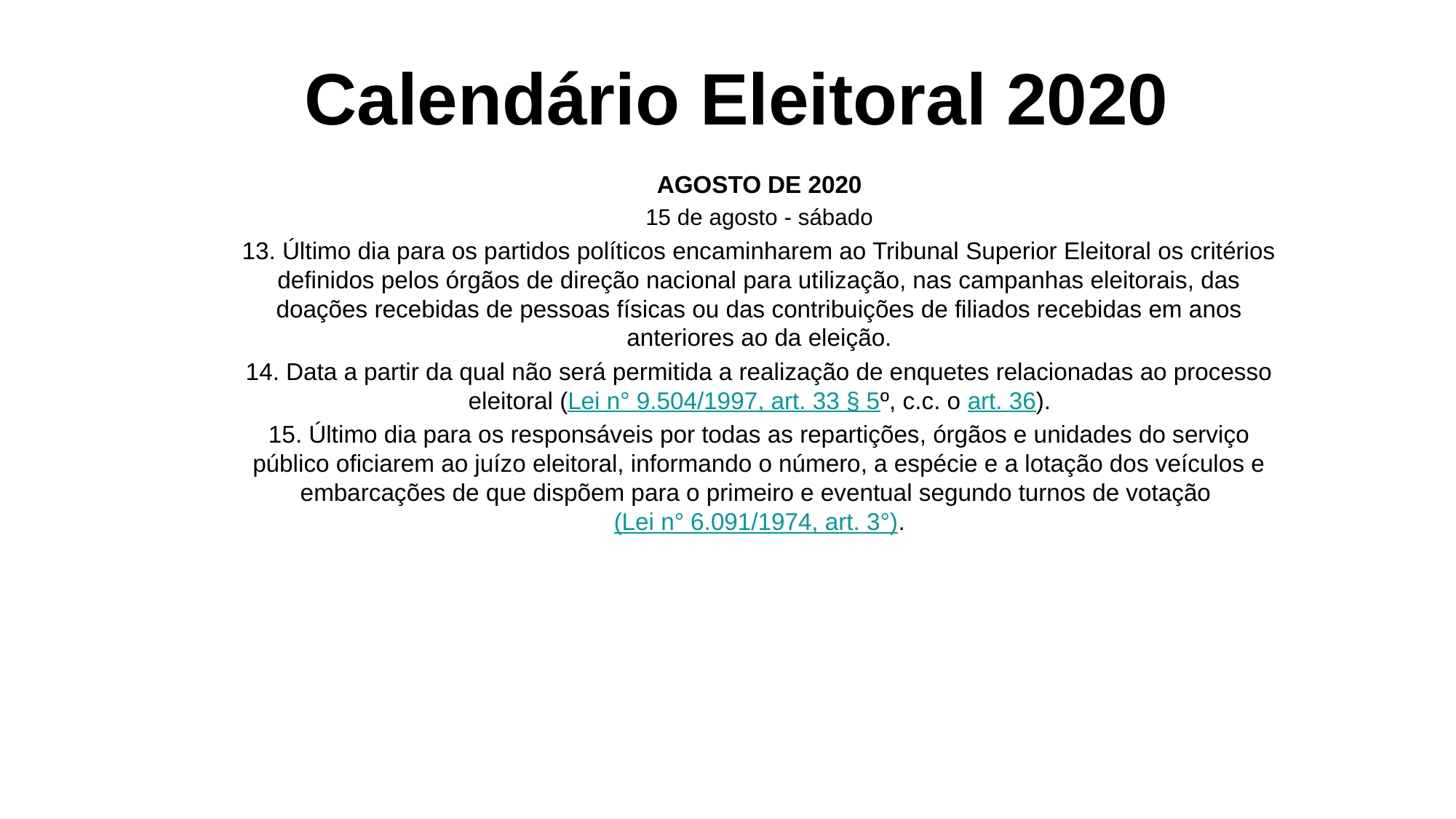

# Calendário Eleitoral 2020
AGOSTO DE 2020
15 de agosto - sábado
13. Último dia para os partidos políticos encaminharem ao Tribunal Superior Eleitoral os critérios definidos pelos órgãos de direção nacional para utilização, nas campanhas eleitorais, das doações recebidas de pessoas físicas ou das contribuições de filiados recebidas em anos anteriores ao da eleição.
14. Data a partir da qual não será permitida a realização de enquetes relacionadas ao processo eleitoral (Lei n° 9.504/1997, art. 33 § 5º, c.c. o art. 36).
15. Último dia para os responsáveis por todas as repartições, órgãos e unidades do serviço público oficiarem ao juízo eleitoral, informando o número, a espécie e a lotação dos veículos e embarcações de que dispõem para o primeiro e eventual segundo turnos de votação (Lei n° 6.091/1974, art. 3°).